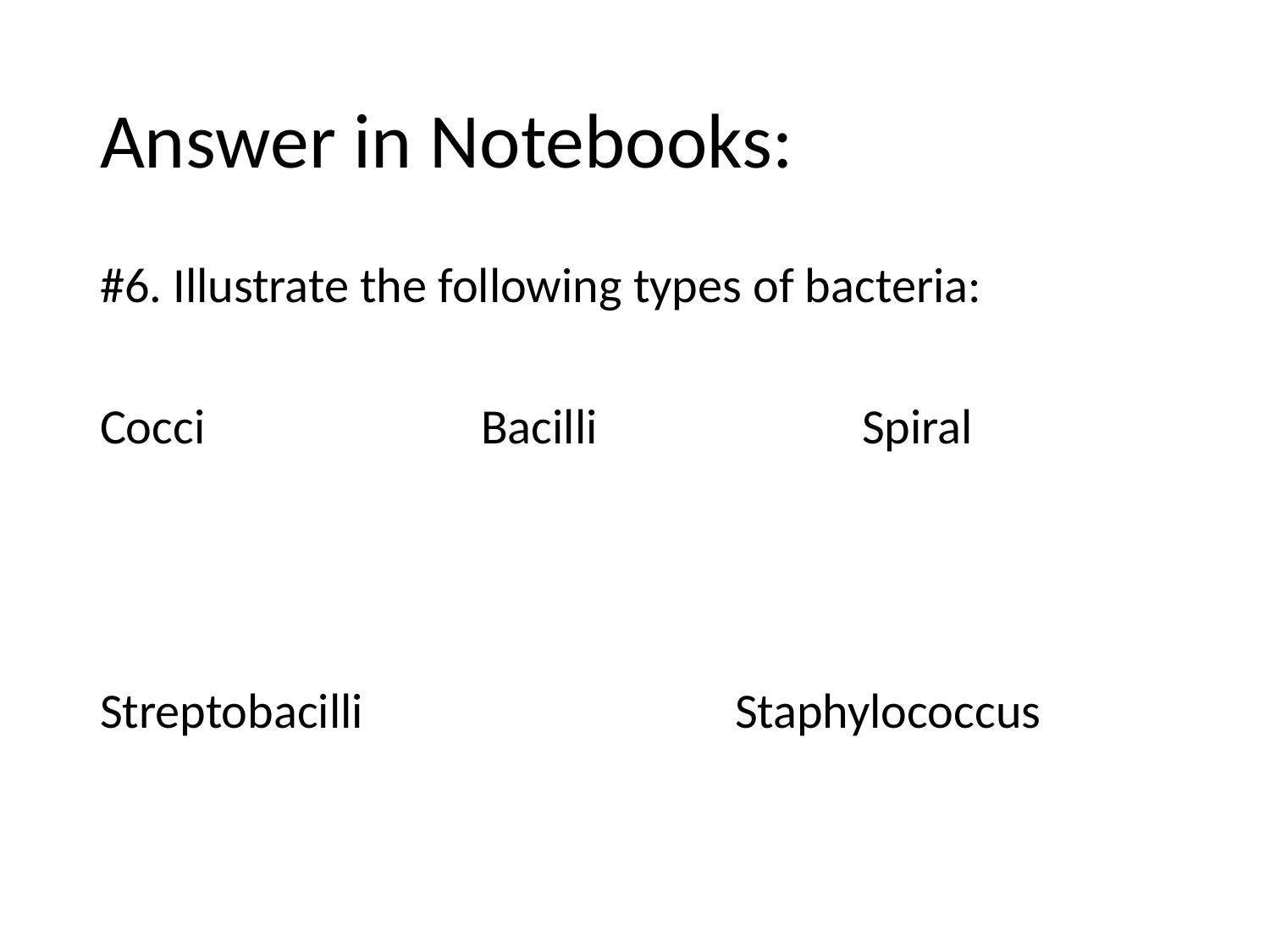

# Answer in Notebooks:
#6. Illustrate the following types of bacteria:

Cocci 			Bacilli 		Spiral

Streptobacilli			Staphylococcus